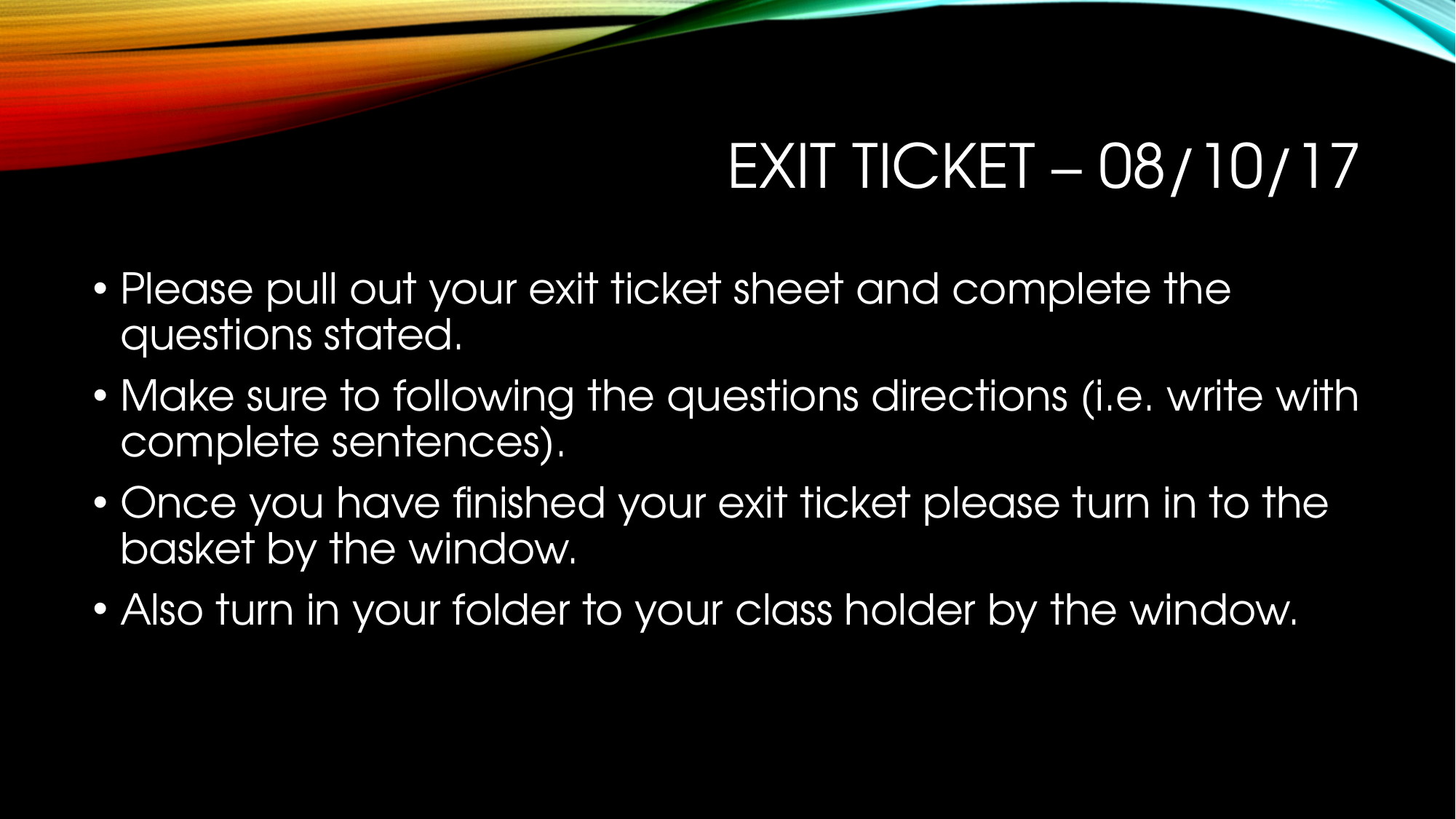

# Exit Ticket – 08/10/17
Please pull out your exit ticket sheet and complete the questions stated.
Make sure to following the questions directions (i.e. write with complete sentences).
Once you have finished your exit ticket please turn in to the basket by the window.
Also turn in your folder to your class holder by the window.